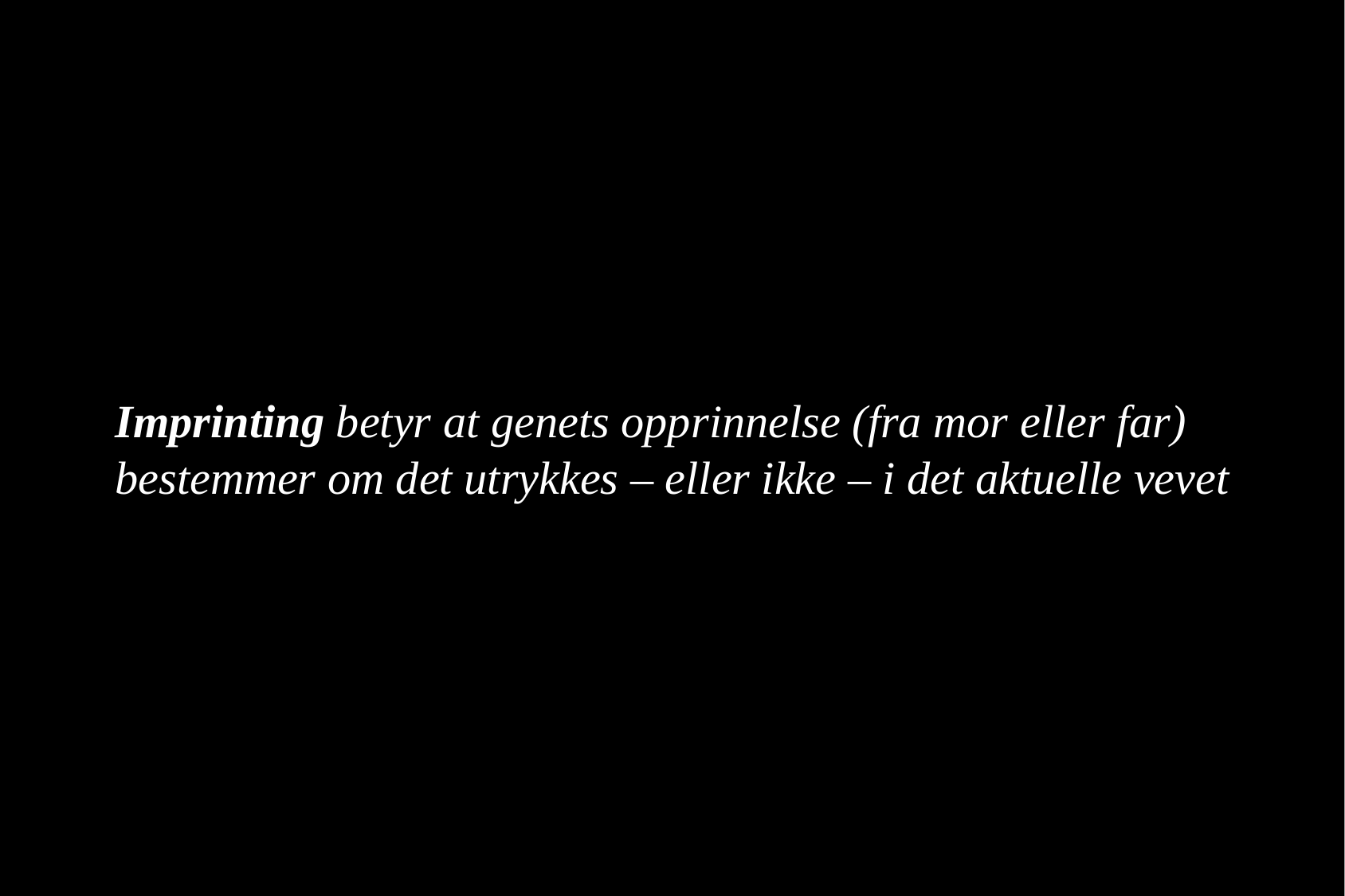

Imprinting betyr at genets opprinnelse (fra mor eller far)
bestemmer om det utrykkes – eller ikke – i det aktuelle vevet